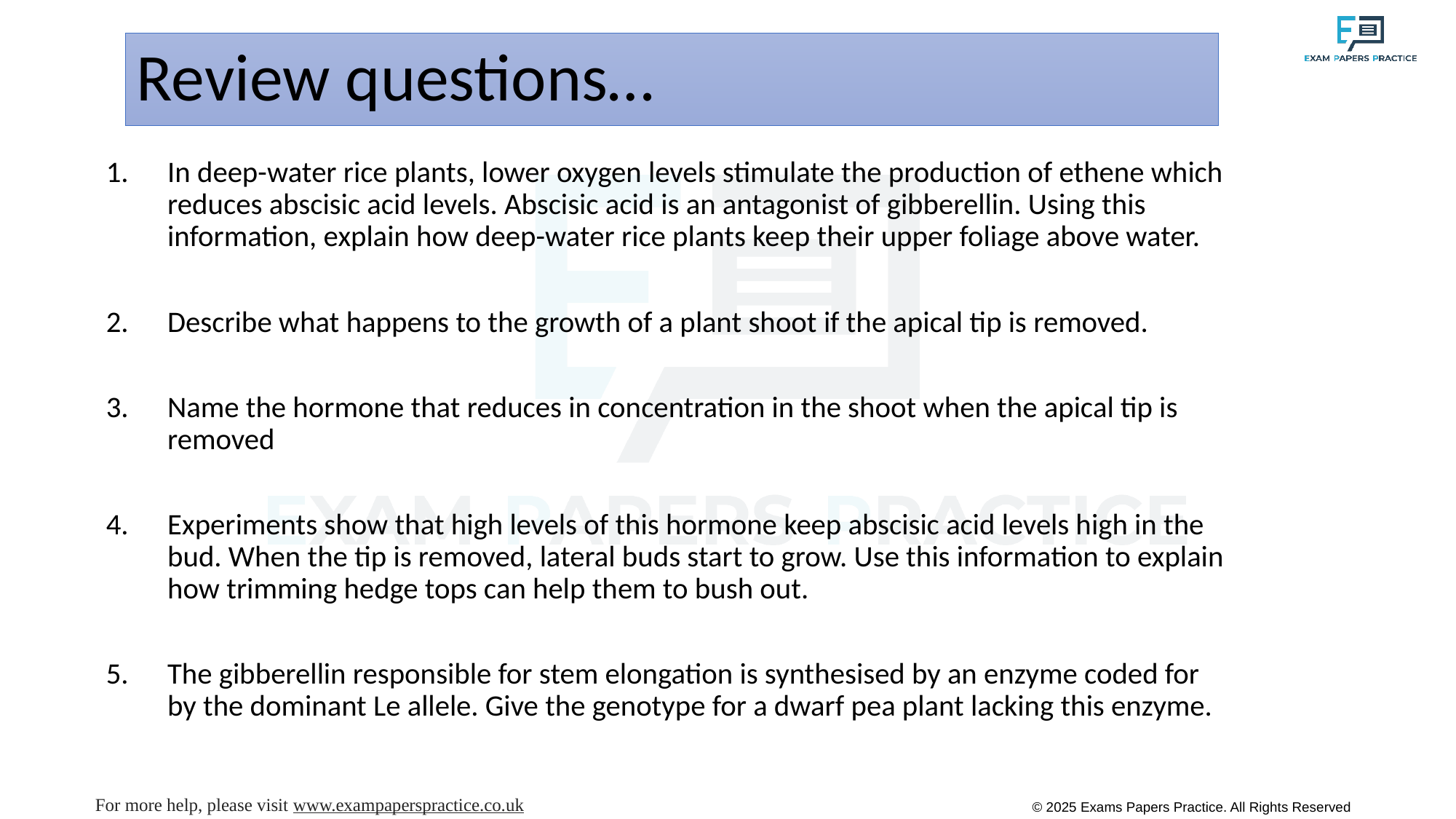

# Review questions…
In deep-water rice plants, lower oxygen levels stimulate the production of ethene which reduces abscisic acid levels. Abscisic acid is an antagonist of gibberellin. Using this information, explain how deep-water rice plants keep their upper foliage above water.

Describe what happens to the growth of a plant shoot if the apical tip is removed.

Name the hormone that reduces in concentration in the shoot when the apical tip is removed

Experiments show that high levels of this hormone keep abscisic acid levels high in the bud. When the tip is removed, lateral buds start to grow. Use this information to explain how trimming hedge tops can help them to bush out.

The gibberellin responsible for stem elongation is synthesised by an enzyme coded for by the dominant Le allele. Give the genotype for a dwarf pea plant lacking this enzyme.